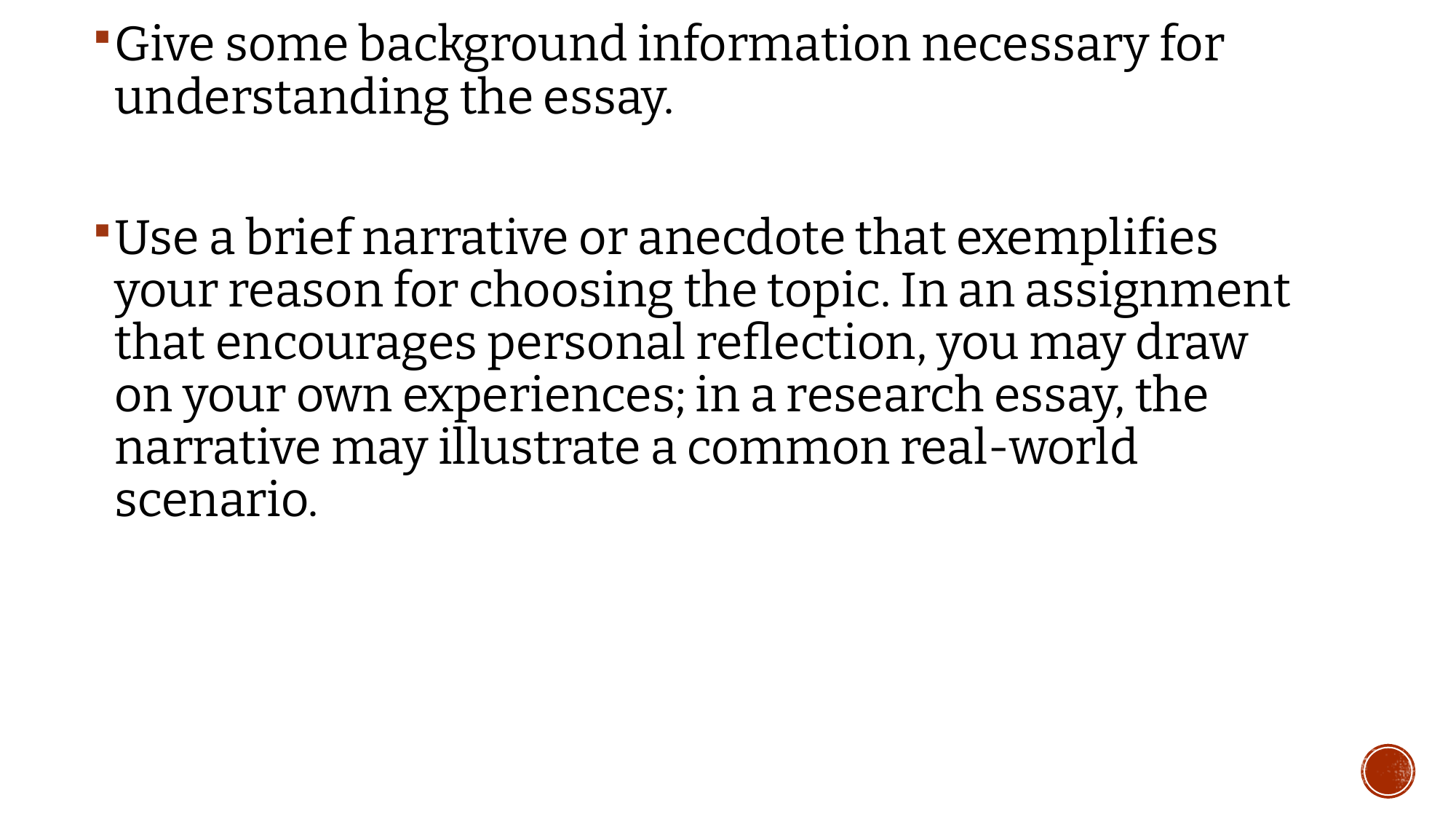

Give some background information necessary for understanding the essay.

Use a brief narrative or anecdote that exemplifies your reason for choosing the topic. In an assignment that encourages personal reflection, you may draw on your own experiences; in a research essay, the narrative may illustrate a common real-world scenario.